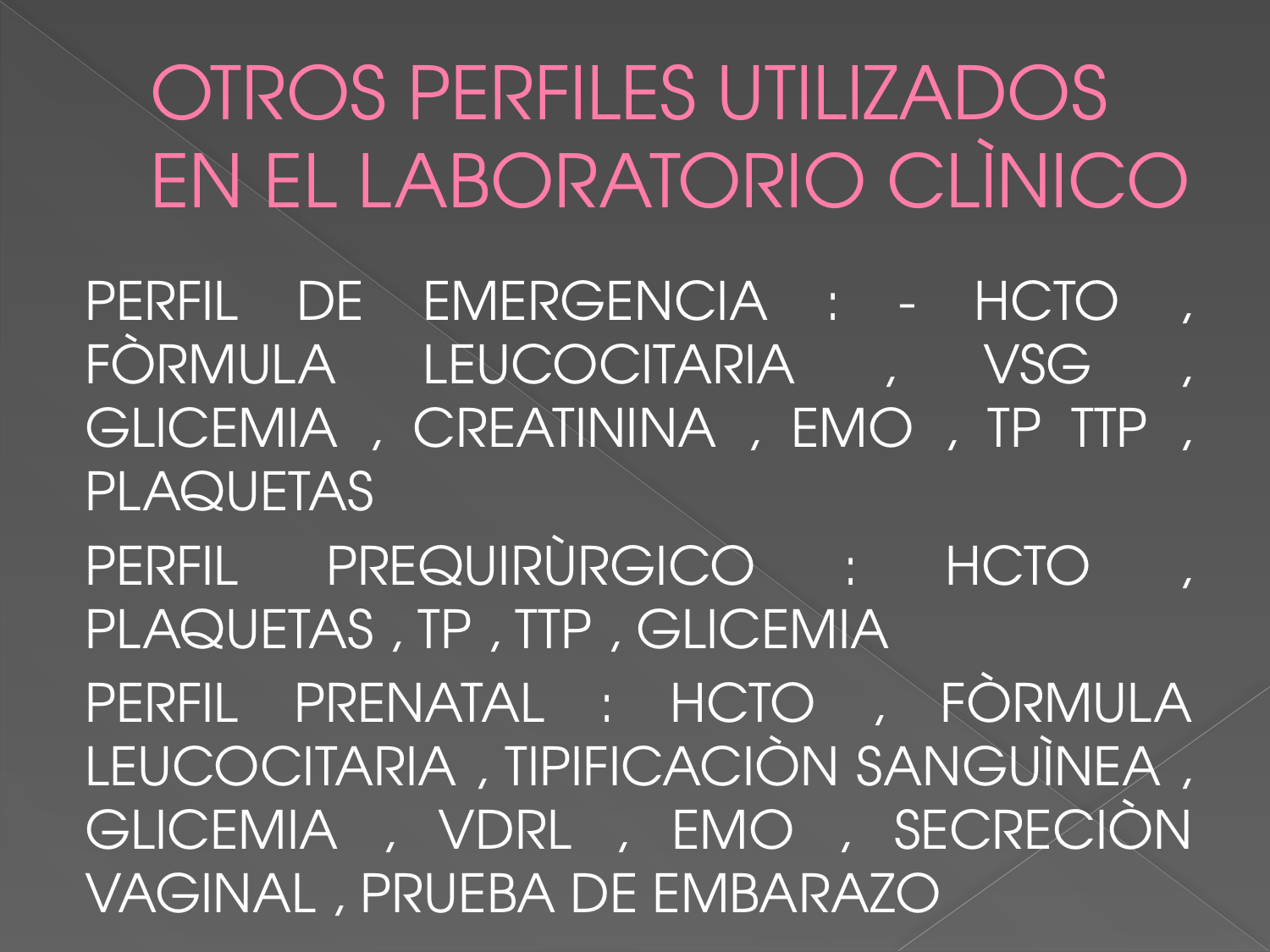

# OTROS PERFILES UTILIZADOS EN EL LABORATORIO CLÌNICO
PERFIL DE EMERGENCIA : - HCTO , FÒRMULA LEUCOCITARIA , VSG , GLICEMIA , CREATININA , EMO , TP TTP , PLAQUETAS
PERFIL PREQUIRÙRGICO : HCTO , PLAQUETAS , TP , TTP , GLICEMIA
PERFIL PRENATAL : HCTO , FÒRMULA LEUCOCITARIA , TIPIFICACIÒN SANGUÌNEA , GLICEMIA , VDRL , EMO , SECRECIÒN VAGINAL , PRUEBA DE EMBARAZO